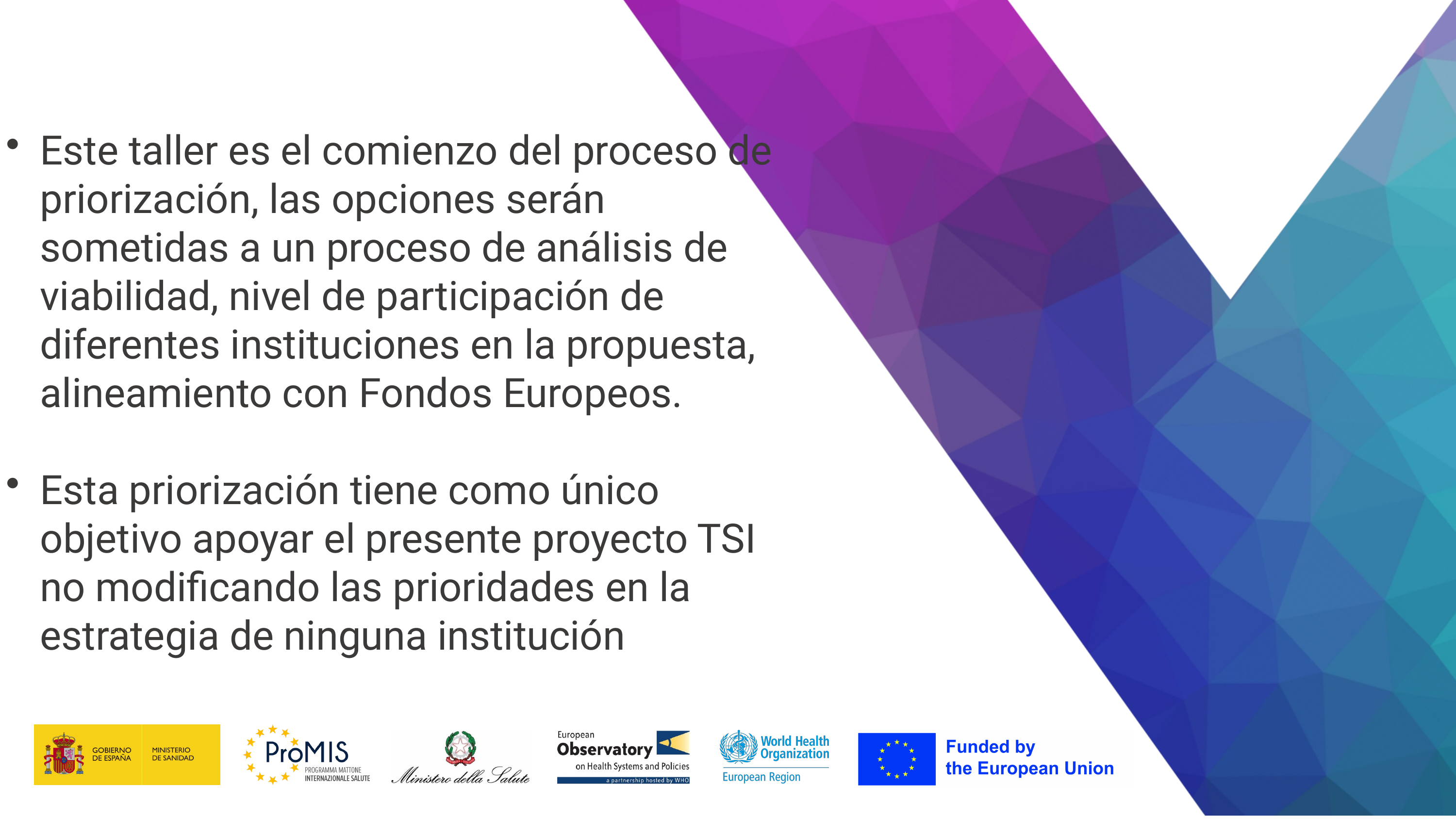

Este taller es el comienzo del proceso de priorización, las opciones serán sometidas a un proceso de análisis de viabilidad, nivel de participación de diferentes instituciones en la propuesta, alineamiento con Fondos Europeos.

Esta priorización tiene como único objetivo apoyar el presente proyecto TSI no modificando las prioridades en la estrategia de ninguna institución